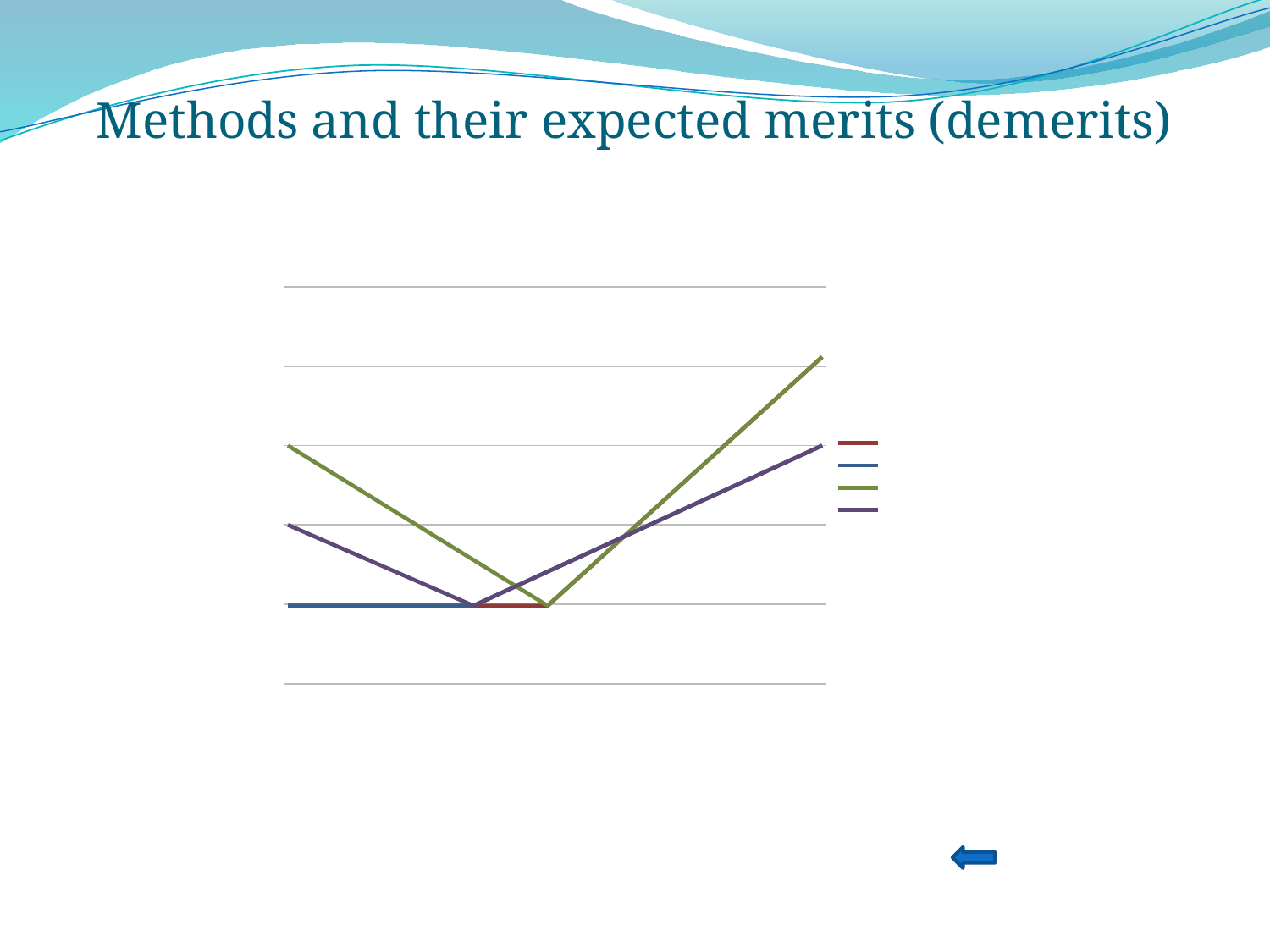

# Methods and their expected merits (demerits)

### Chart: Hinge Variant Schematic

| Category |  |  |  |  |
|---|---|---|---|---|
| 1940 | 54.49060724896017 | 54.49060725 | 55.5 | 54.99999725 |
| 1941 | 54.49060724896017 | 54.49060725 | 55.471160285714284 | 54.97962165 |
| 1942 | 54.49060724896017 | 54.49060725 | 55.442320571428574 | 54.95924605 |
| 1943 | 54.49060724896017 | 54.49060725 | 55.41348085714286 | 54.938870449999996 |
| 1944 | 54.49060724896017 | 54.49060725 | 55.38464114285714 | 54.91849485 |
| 1945 | 54.49060724896017 | 54.49060725 | 55.355801428571425 | 54.89811925 |
| 1946 | 54.49060724896017 | 54.49060725 | 55.326961714285716 | 54.87774365 |
| 1947 | 54.49060724896017 | 54.49060725 | 55.298122 | 54.85736805 |
| 1948 | 54.49060724896017 | 54.49060725 | 55.26928228571428 | 54.83699245 |
| 1949 | 54.49060724896017 | 54.49060725 | 55.240442571428574 | 54.816616849999996 |
| 1950 | 54.49060724896017 | 54.49060725 | 55.21160285714286 | 54.79624125 |
| 1951 | 54.49060724896017 | 54.49060725 | 55.18276314285714 | 54.77586565 |
| 1952 | 54.49060724896017 | 54.49060725 | 55.153923428571424 | 54.75549005 |
| 1953 | 54.49060724896017 | 54.49060725 | 55.125083714285715 | 54.73511445 |
| 1954 | 54.49060724896017 | 54.49060725 | 55.096244 | 54.714738849999996 |
| 1955 | 54.49060724896017 | 54.49060725 | 55.06740428571428 | 54.694363249999995 |
| 1956 | 54.49060724896017 | 54.49060725 | 55.03856457142857 | 54.67398765 |
| 1957 | 54.49060724896017 | 54.49060725 | 55.00972485714286 | 54.65361205 |
| 1958 | 54.49060724896017 | 54.49060725 | 54.98088514285714 | 54.63323645 |
| 1959 | 54.49060724896017 | 54.49060725 | 54.952045428571424 | 54.61286085 |
| 1960 | 54.49060724896017 | 54.49060725 | 54.923205714285714 | 54.592485249999996 |
| 1961 | 54.49060724896017 | 54.49060725 | 54.894366 | 54.572109649999994 |
| 1962 | 54.49060724896017 | 54.49060725 | 54.86552628571428 | 54.55173405 |
| 1963 | 54.49060724896017 | 54.49060725 | 54.83668657142857 | 54.53135845 |
| 1964 | 54.49060724896017 | 54.49060725 | 54.807846857142856 | 54.51098285 |
| 1965 | 54.49060724896017 | 54.49060725 | 54.77900714285714 | 54.49060725 |
| 1966 | 54.49060724896017 | 54.51208638297872 | 54.75016742857142 | 54.51208638297872 |
| 1967 | 54.49060724896017 | 54.53356276595744 | 54.721327714285714 | 54.53356276595744 |
| 1968 | 54.49060724896017 | 54.55503914893617 | 54.692488 | 54.55503914893617 |
| 1969 | 54.49060724896017 | 54.57651553191489 | 54.66364828571428 | 54.57651553191489 |
| 1970 | 54.49060724896017 | 54.59799191489361 | 54.63480857142857 | 54.59799191489361 |
| 1971 | 54.49060724896017 | 54.61946829787234 | 54.605968857142855 | 54.61946829787234 |
| 1972 | 54.49060724896017 | 54.640944680851064 | 54.57712914285714 | 54.640944680851064 |
| 1973 | 54.49060724896017 | 54.66242106382978 | 54.54828942857142 | 54.66242106382978 |
| 1974 | 54.49060724896017 | 54.68389744680851 | 54.51944971428571 | 54.68389744680851 |
| 1975 | 54.49060724896017 | 54.705373829787234 | 54.49060725 | 54.705373829787234 |
| 1976 | 54.53299167877417 | 54.72685021276595 | 54.53299168 | 54.72685021276595 |
| 1977 | 54.57537610858816 | 54.74832659574468 | 54.57537611 | 54.74832659574468 |
| 1978 | 54.61776053840216 | 54.769802978723405 | 54.61776054 | 54.769802978723405 |
| 1979 | 54.66014496821616 | 54.791279361702124 | 54.66014497 | 54.791279361702124 |
| 1980 | 54.70252939803015 | 54.81275574468085 | 54.7025294 | 54.81275574468085 |
| 1981 | 54.74491382784415 | 54.834232127659575 | 54.74491383 | 54.834232127659575 |
| 1982 | 54.78729825765815 | 54.855708510638294 | 54.78729826 | 54.855708510638294 |
| 1983 | 54.82968268747214 | 54.87718489361702 | 54.82968269 | 54.87718489361702 |
| 1984 | 54.87206711728614 | 54.898661276595746 | 54.87206712 | 54.898661276595746 |
| 1985 | 54.91445154710014 | 54.920137659574465 | 54.91445155 | 54.920137659574465 |
| 1986 | 54.956835976914135 | 54.94161404255319 | 54.95683598 | 54.94161404255319 |
| 1987 | 54.999220406728135 | 54.96309042553192 | 54.99922041 | 54.96309042553192 |
| 1988 | 55.041604836542135 | 54.984566808510635 | 55.04160484 | 54.984566808510635 |
| 1989 | 55.083989266356134 | 55.00604319148936 | 55.08398927 | 55.00604319148936 |
| 1990 | 55.12637369617013 | 55.02751957446808 | 55.1263737 | 55.02751957446808 |
| 1991 | 55.16875812598413 | 55.048995957446806 | 55.16875813 | 55.048995957446806 |
| 1992 | 55.211142555798126 | 55.07047234042553 | 55.21114256 | 55.07047234042553 |
| 1993 | 55.25352698561212 | 55.09194872340425 | 55.25352699 | 55.09194872340425 |
| 1994 | 55.29591141542612 | 55.11342510638298 | 55.29591142 | 55.11342510638298 |
| 1995 | 55.33829584524012 | 55.1349014893617 | 55.33829585 | 55.1349014893617 |
| 1996 | 55.38068027505411 | 55.15637787234042 | 55.38068028 | 55.15637787234042 |
| 1997 | 55.42306470486811 | 55.17785425531915 | 55.4230647 | 55.17785425531915 |
| 1998 | 55.46544913468211 | 55.19933063829787 | 55.46544913 | 55.19933063829787 |
| 1999 | 55.5078335644961 | 55.22080702127659 | 55.50783356 | 55.22080702127659 |
| 2000 | 55.5502179943101 | 55.24228340425532 | 55.55021799 | 55.24228340425532 |
| 2001 | 55.5926024241241 | 55.263759787234044 | 55.59260242 | 55.263759787234044 |
| 2002 | 55.634986853938095 | 55.28523617021276 | 55.63498685 | 55.28523617021276 |
| 2003 | 55.677371283752095 | 55.30671255319149 | 55.67737128 | 55.30671255319149 |
| 2004 | 55.719755713566094 | 55.328188936170214 | 55.71975571 | 55.328188936170214 |
| 2005 | 55.76214014338009 | 55.34966531914893 | 55.76214014 | 55.34966531914893 |
| 2006 | 55.80452457319409 | 55.37114170212766 | 55.80452457 | 55.37114170212766 |
| 2007 | 55.846909003008086 | 55.392618085106385 | 55.846909 | 55.392618085106385 |
| 2008 | 55.889293432822086 | 55.4140944680851 | 55.88929343 | 55.4140944680851 |
| 2009 | 55.93167786263608 | 55.43557085106383 | 55.93167786 | 55.43557085106383 |
| 2010 | 55.97406229245008 | 55.457047234042555 | 55.97406229 | 55.457047234042555 |
| 2011 | 56.01644672226408 | 55.478523617021274 | 56.01644672 | 55.478523617021274 |
| 2012 | 56.05883115207807 | 55.5 | 56.05883115 | 55.5 |